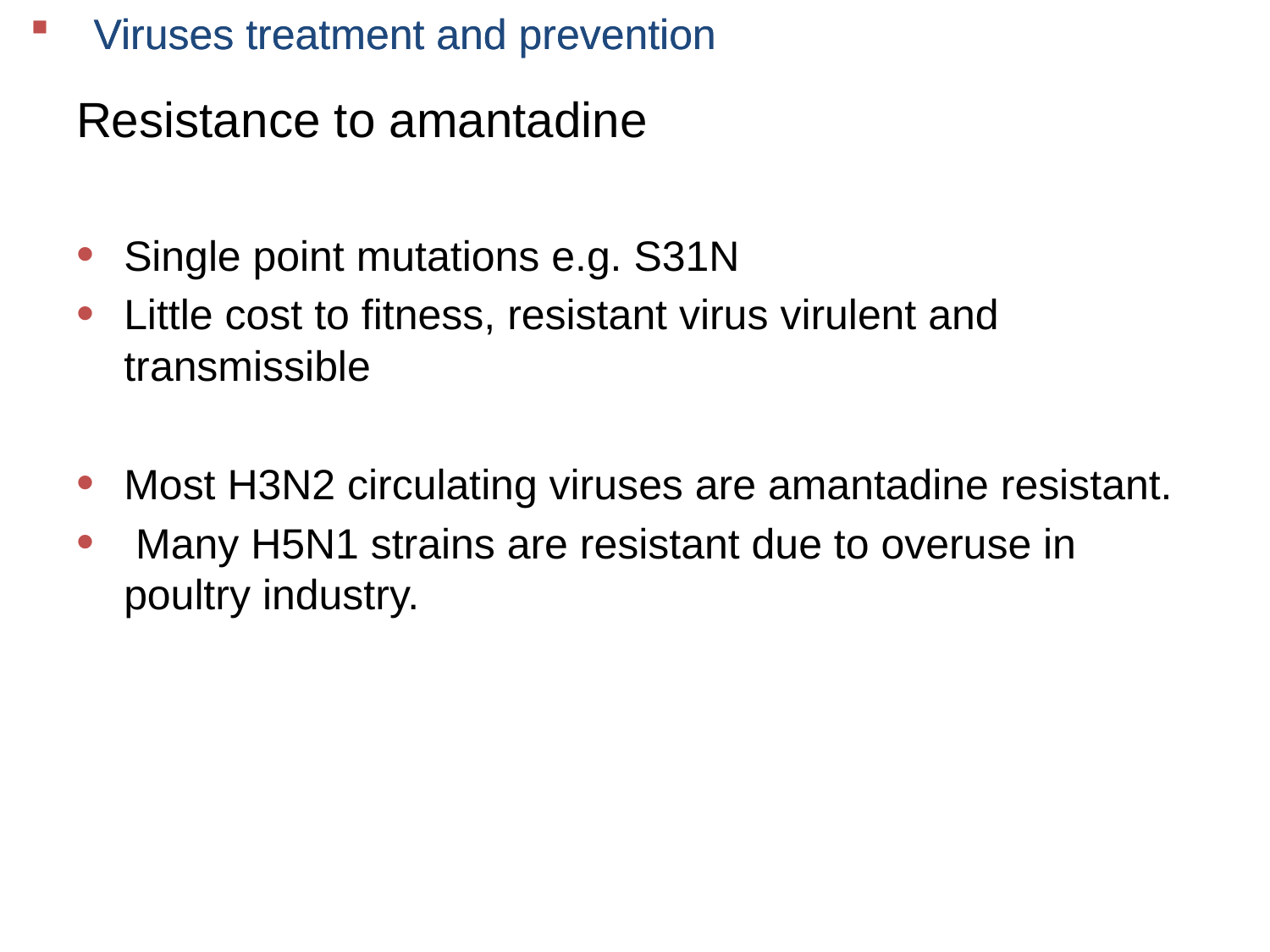

Resistance to amantadine
Single point mutations e.g. S31N
Little cost to fitness, resistant virus virulent and transmissible

Most H3N2 circulating viruses are amantadine resistant.
 Many H5N1 strains are resistant due to overuse in poultry industry.